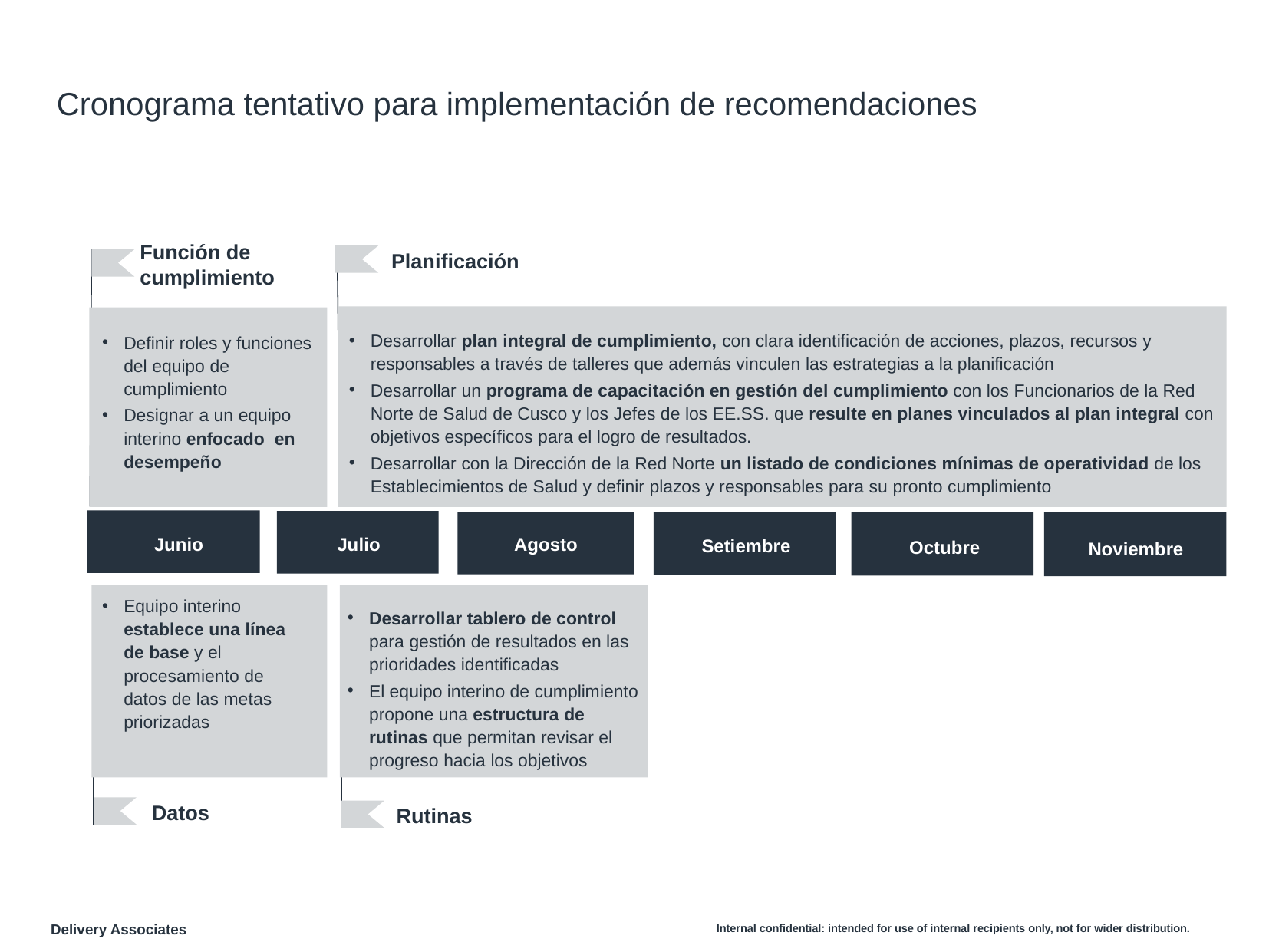

Cronograma tentativo para implementación de recomendaciones
Función de
cumplimiento
Planificación

Desarrollar plan integral de cumplimiento, con clara identificación de acciones, plazos, recursos y responsables a través de talleres que además vinculen las estrategias a la planificación
Desarrollar un programa de capacitación en gestión del cumplimiento con los Funcionarios de la Red Norte de Salud de Cusco y los Jefes de los EE.SS. que resulte en planes vinculados al plan integral con objetivos específicos para el logro de resultados.
Desarrollar con la Dirección de la Red Norte un listado de condiciones mínimas de operatividad de los Establecimientos de Salud y definir plazos y responsables para su pronto cumplimiento

Definir roles y funciones del equipo de cumplimiento
Designar a un equipo interino enfocado  en desempeño

Junio
Julio
Agosto
Setiembre
Octubre
Noviembre
Desarrollar tablero de control para gestión de resultados en las prioridades identificadas
El equipo interino de cumplimiento propone una estructura de rutinas que permitan revisar el progreso hacia los objetivos

Equipo interino establece una línea de base y el procesamiento de datos de las metas priorizadas

Datos

Rutinas